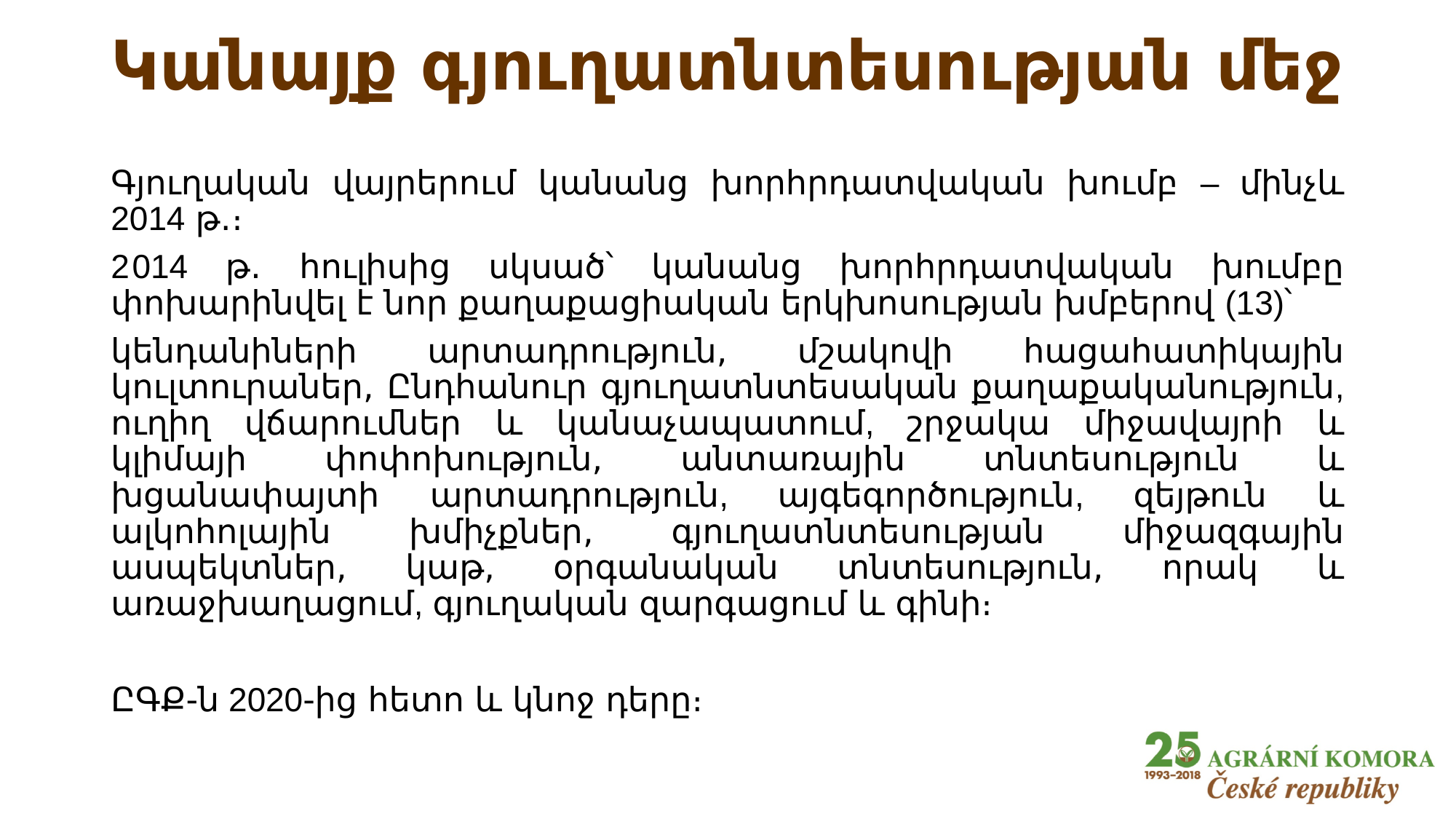

# Կանայք գյուղատնտեսության մեջ
Գյուղական վայրերում կանանց խորհրդատվական խումբ – մինչև 2014 թ․։
2014 թ․ հուլիսից սկսած՝ կանանց խորհրդատվական խումբը փոխարինվել է նոր քաղաքացիական երկխոսության խմբերով (13)՝
կենդանիների արտադրություն, մշակովի հացահատիկային կուլտուրաներ, Ընդհանուր գյուղատնտեսական քաղաքականություն, ուղիղ վճարումներ և կանաչապատում, շրջակա միջավայրի և կլիմայի փոփոխություն, անտառային տնտեսություն և խցանափայտի արտադրություն, այգեգործություն, զեյթուն և ալկոհոլային խմիչքներ, գյուղատնտեսության միջազգային ասպեկտներ, կաթ, օրգանական տնտեսություն, որակ և առաջխաղացում, գյուղական զարգացում և գինի։

ԸԳՔ-ն 2020-ից հետո և կնոջ դերը։